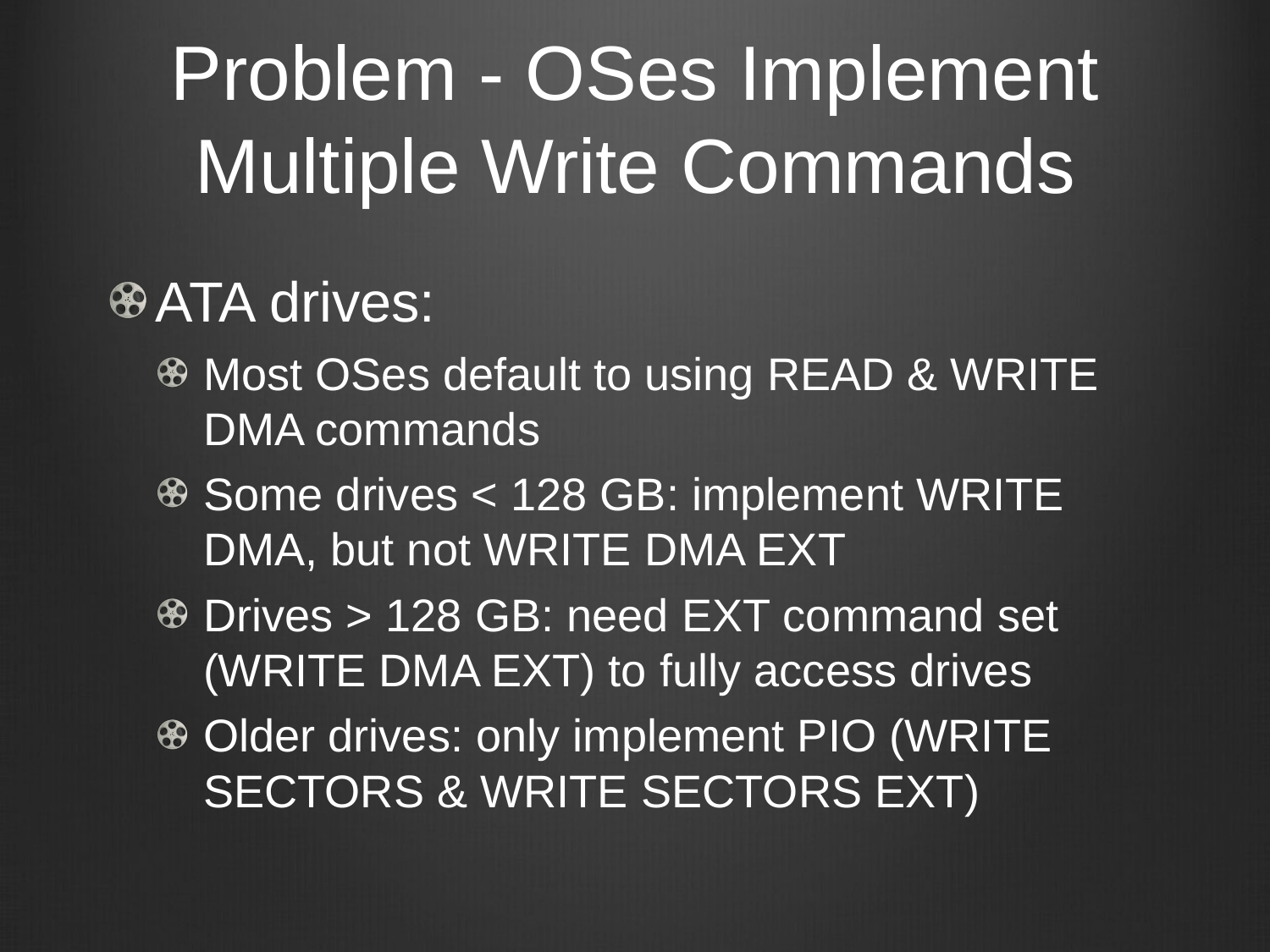

# Problem - OSes Implement Multiple Write Commands
ATA drives:
Most OSes default to using READ & WRITE DMA commands
Some drives < 128 GB: implement WRITE DMA, but not WRITE DMA EXT
Drives > 128 GB: need EXT command set (WRITE DMA EXT) to fully access drives
Older drives: only implement PIO (WRITE SECTORS & WRITE SECTORS EXT)